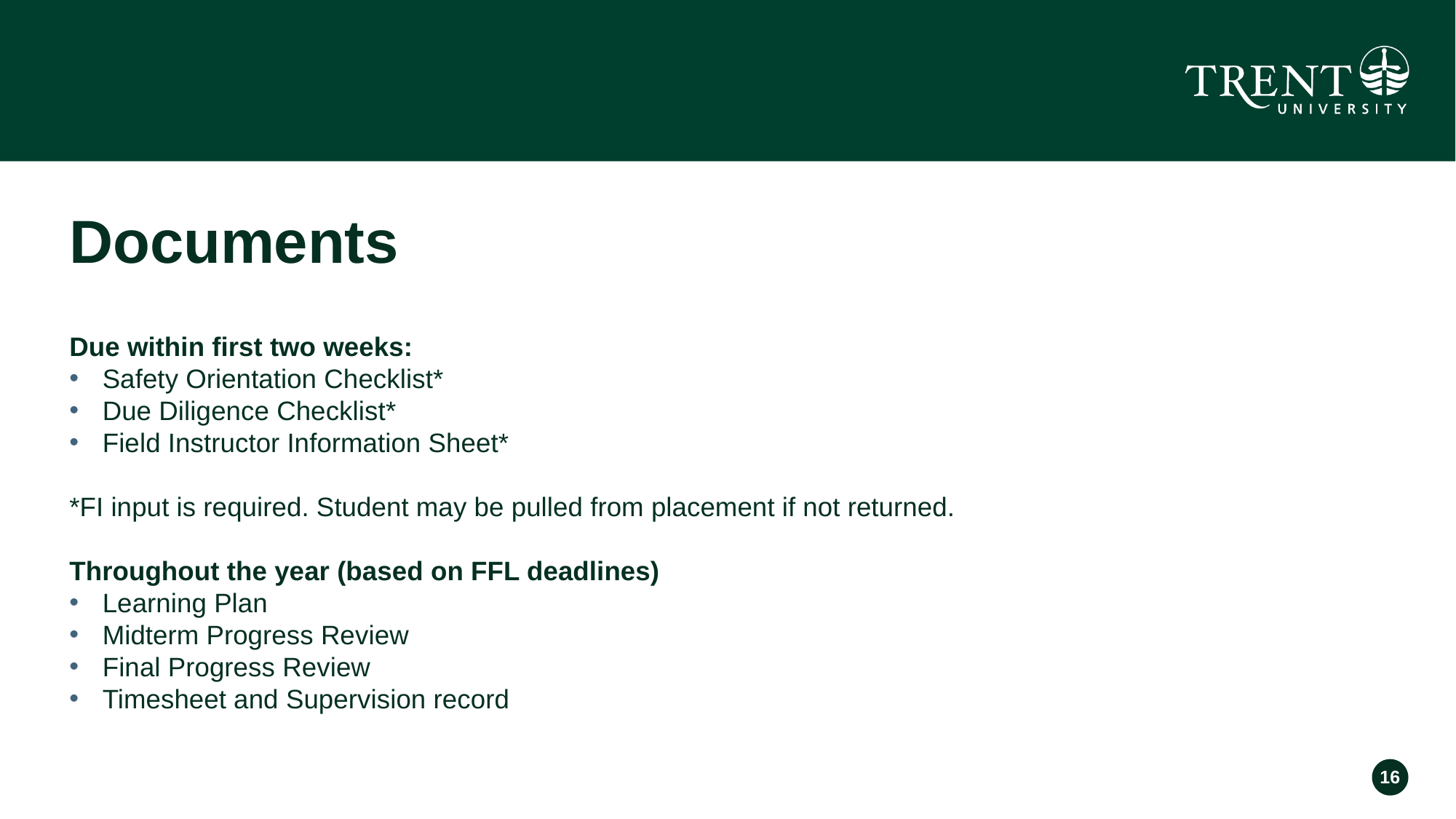

# Documents
Due within first two weeks:
Safety Orientation Checklist*
Due Diligence Checklist*
Field Instructor Information Sheet*

*FI input is required. Student may be pulled from placement if not returned.

Throughout the year (based on FFL deadlines)
Learning Plan
Midterm Progress Review
Final Progress Review
Timesheet and Supervision record

16